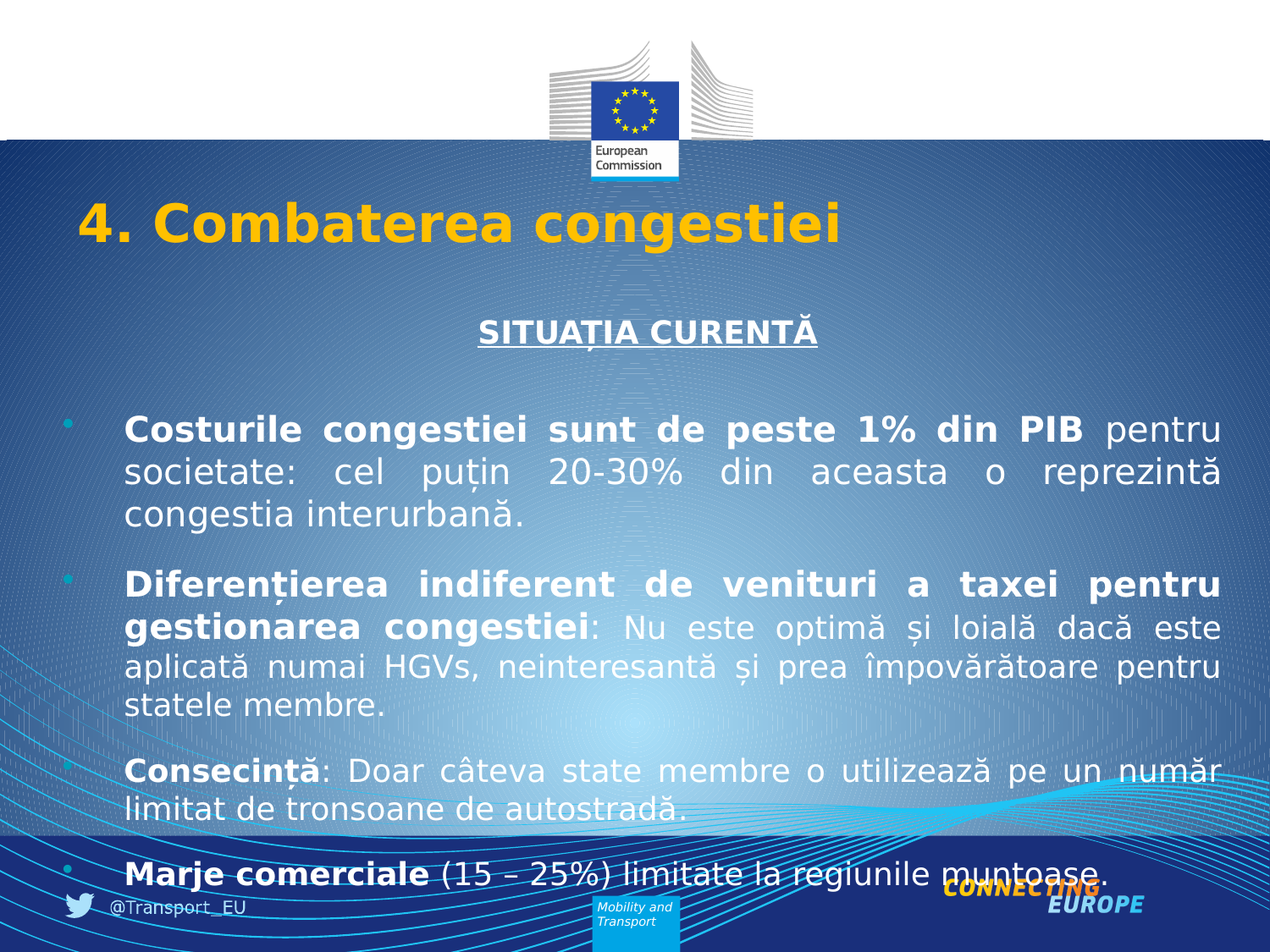

4. Combaterea congestiei
 SITUAȚIA CURENTĂ

Costurile congestiei sunt de peste 1% din PIB pentru societate: cel puțin 20-30% din aceasta o reprezintă congestia interurbană.
Diferențierea indiferent de venituri a taxei pentru gestionarea congestiei: Nu este optimă și loială dacă este aplicată numai HGVs, neinteresantă și prea împovărătoare pentru statele membre.
Consecință: Doar câteva state membre o utilizează pe un număr limitat de tronsoane de autostradă.
Marje comerciale (15 – 25%) limitate la regiunile muntoase.